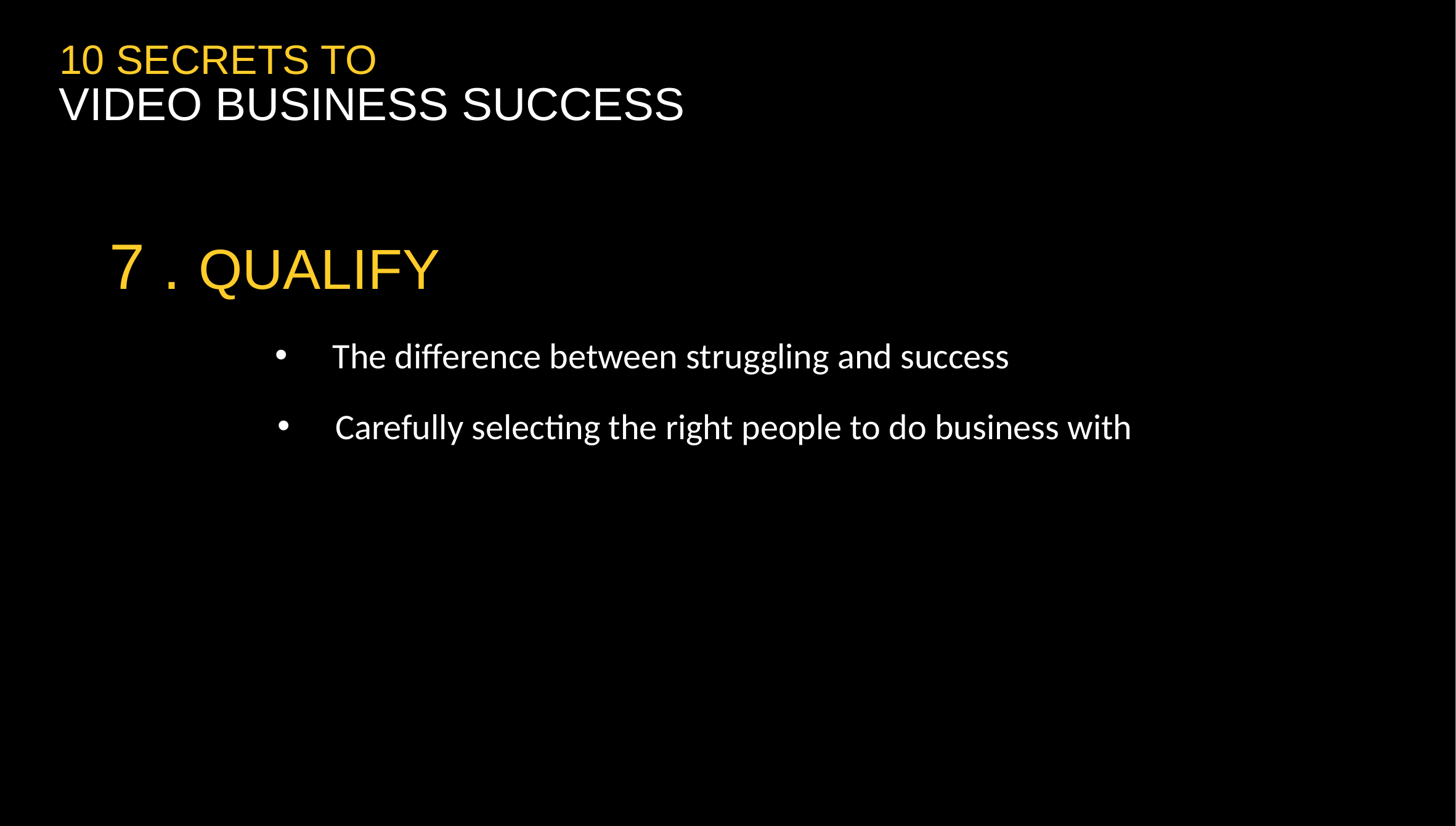

10 SECRETS TO
VIDEO BUSINESS SUCCESS
7 . QUALIFY
The difference between struggling and success
Carefully selecting the right people to do business with